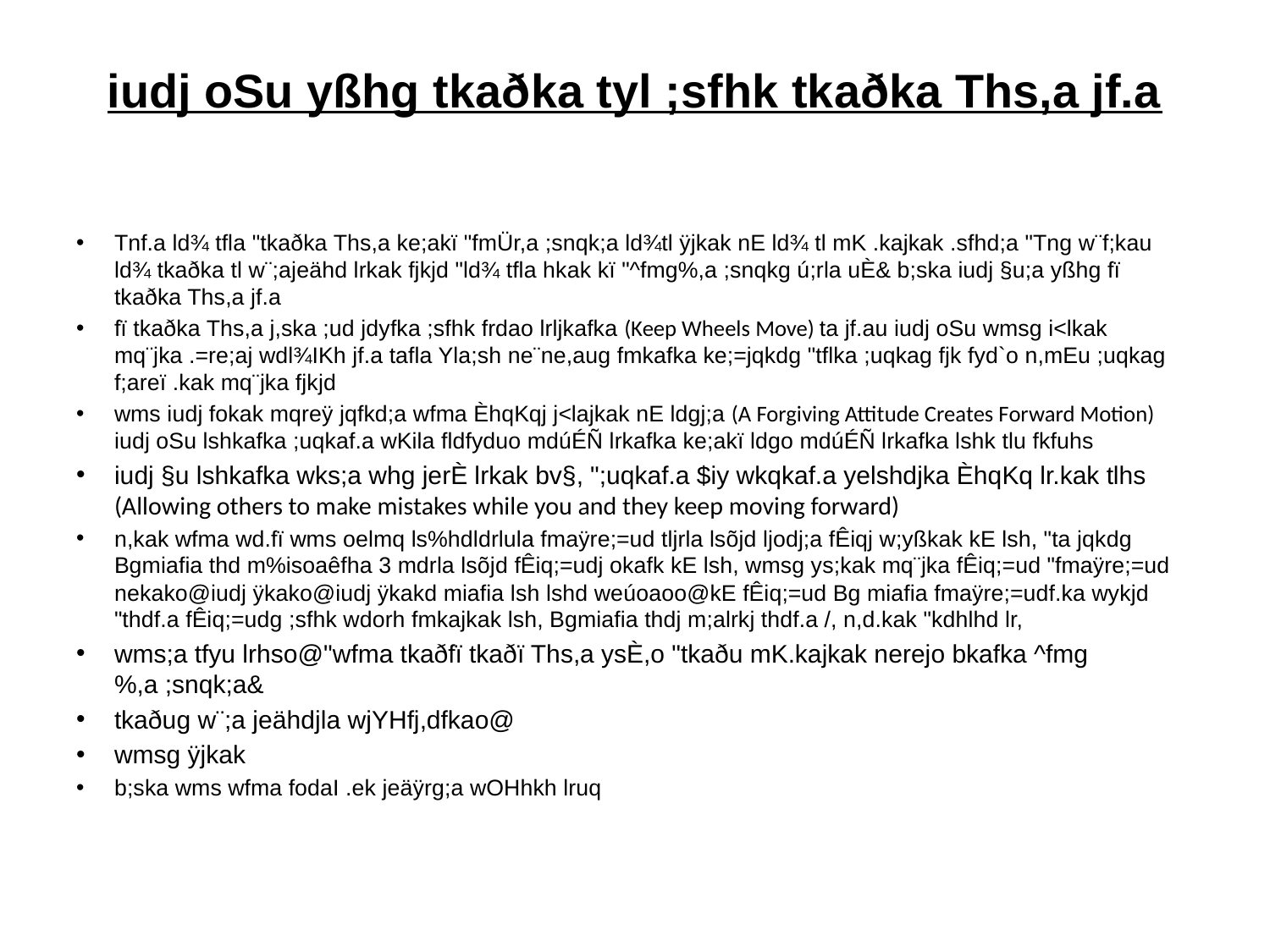

# iudj oSu yßhg tkaðka tyl ;sfhk tkaðka Ths,a jf.a
Tnf.a ld¾ tfla "tkaðka Ths,a ke;akï "fmÜr,a ;snqk;a ld¾tl ÿjkak nE ld¾ tl mK .kajkak .sfhd;a "Tng w¨f;kau ld¾ tkaðka tl w¨;ajeähd lrkak fjkjd "ld¾ tfla hkak kï "^fmg%,a ;snqkg ú;rla uÈ& b;ska iudj §u;a yßhg fï tkaðka Ths,a jf.a
fï tkaðka Ths,a j,ska ;ud jdyfka ;sfhk frdao lrljkafka (Keep Wheels Move) ta jf.au iudj oSu wmsg i<lkak mq¨jka .=re;aj wdl¾IKh jf.a tafla Yla;sh ne¨ne,aug fmkafka ke;=jqkdg "tflka ;uqkag fjk fyd`o n,mEu ;uqkag f;areï .kak mq¨jka fjkjd
wms iudj fokak mqreÿ jqfkd;a wfma ÈhqKqj j<lajkak nE ldgj;a (A Forgiving Attitude Creates Forward Motion) iudj oSu lshkafka ;uqkaf.a wKila fldfyduo mdúÉÑ lrkafka ke;akï ldgo mdúÉÑ lrkafka lshk tlu fkfuhs
iudj §u lshkafka wks;a whg jerÈ lrkak bv§, ";uqkaf.a $iy wkqkaf.a yelshdjka ÈhqKq lr.kak tlhs (Allowing others to make mistakes while you and they keep moving forward)
n,kak wfma wd.fï wms oelmq ls%hdldrlula fmaÿre;=ud tljrla lsõjd ljodj;a fÊiqj w;yßkak kE lsh, "ta jqkdg Bgmiafia thd m%isoaêfha 3 mdrla lsõjd fÊiq;=udj okafk kE lsh, wmsg ys;kak mq¨jka fÊiq;=ud "fmaÿre;=ud nekako@iudj ÿkako@iudj ÿkakd miafia lsh lshd weúoaoo@kE fÊiq;=ud Bg miafia fmaÿre;=udf.ka wykjd "thdf.a fÊiq;=udg ;sfhk wdorh fmkajkak lsh, Bgmiafia thdj m;alrkj thdf.a /, n,d.kak "kdhlhd lr,
wms;a tfyu lrhso@"wfma tkaðfï tkaðï Ths,a ysÈ,o "tkaðu mK.kajkak nerejo bkafka ^fmg%,a ;snqk;a&
tkaðug w¨;a jeähdjla wjYHfj,dfkao@
wmsg ÿjkak
b;ska wms wfma fodaI .ek jeäÿrg;a wOHhkh lruq